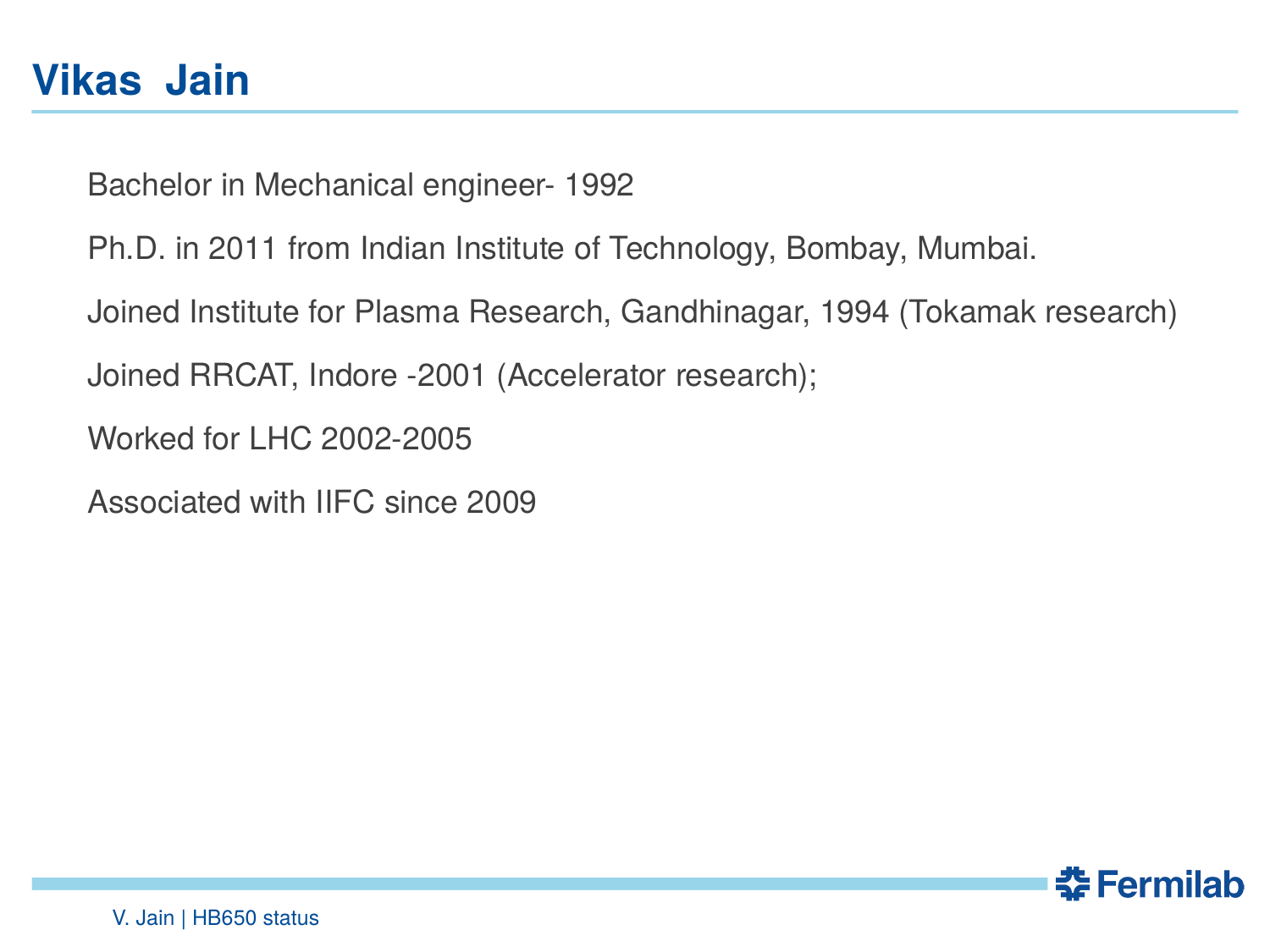

# Vikas  Jain
Bachelor in Mechanical engineer- 1992
Ph.D. in 2011 from Indian Institute of Technology, Bombay, Mumbai.
Joined Institute for Plasma Research, Gandhinagar, 1994 (Tokamak research)
Joined RRCAT, Indore -2001 (Accelerator research);
Worked for LHC 2002-2005
Associated with IIFC since 2009

V. Jain | HB650 status